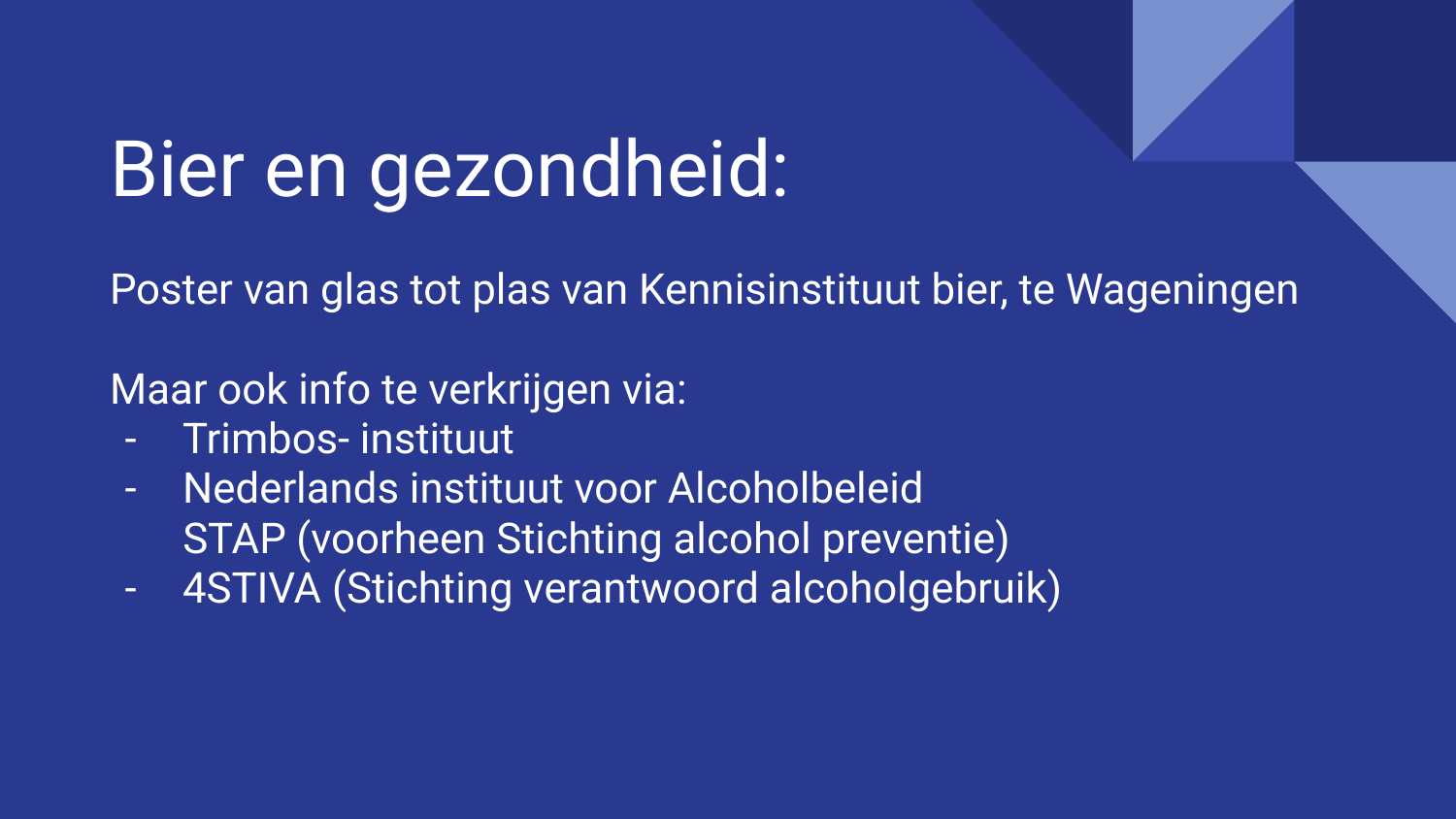

# Bier en gezondheid:
Poster van glas tot plas van Kennisinstituut bier, te Wageningen

Maar ook info te verkrijgen via:
Trimbos- instituut
Nederlands instituut voor Alcoholbeleid
       STAP (voorheen Stichting alcohol preventie)
4STIVA (Stichting verantwoord alcoholgebruik)